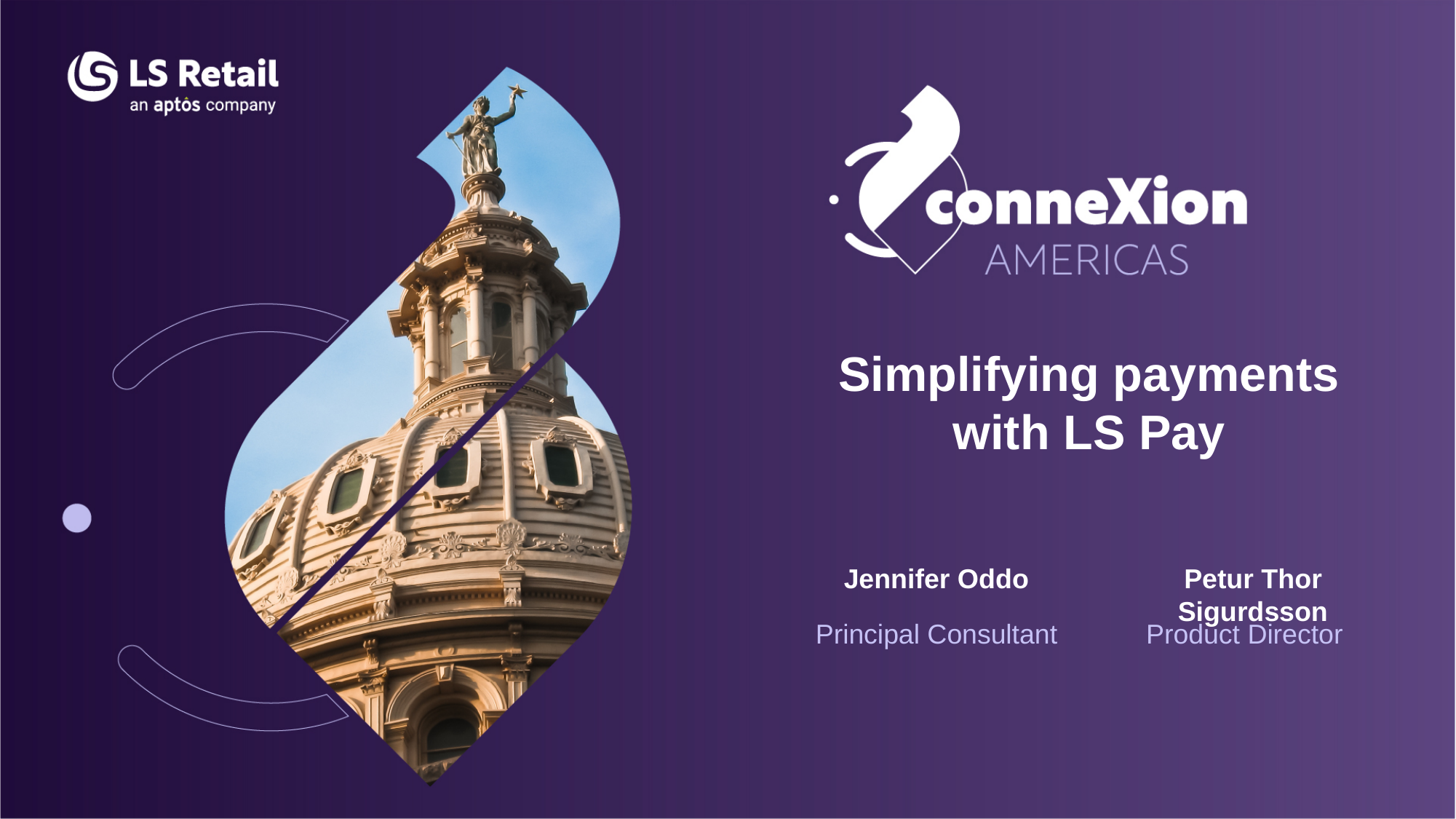

Simplifying payments with LS Pay
Jennifer Oddo
Petur Thor Sigurdsson
Principal Consultant
Product Director